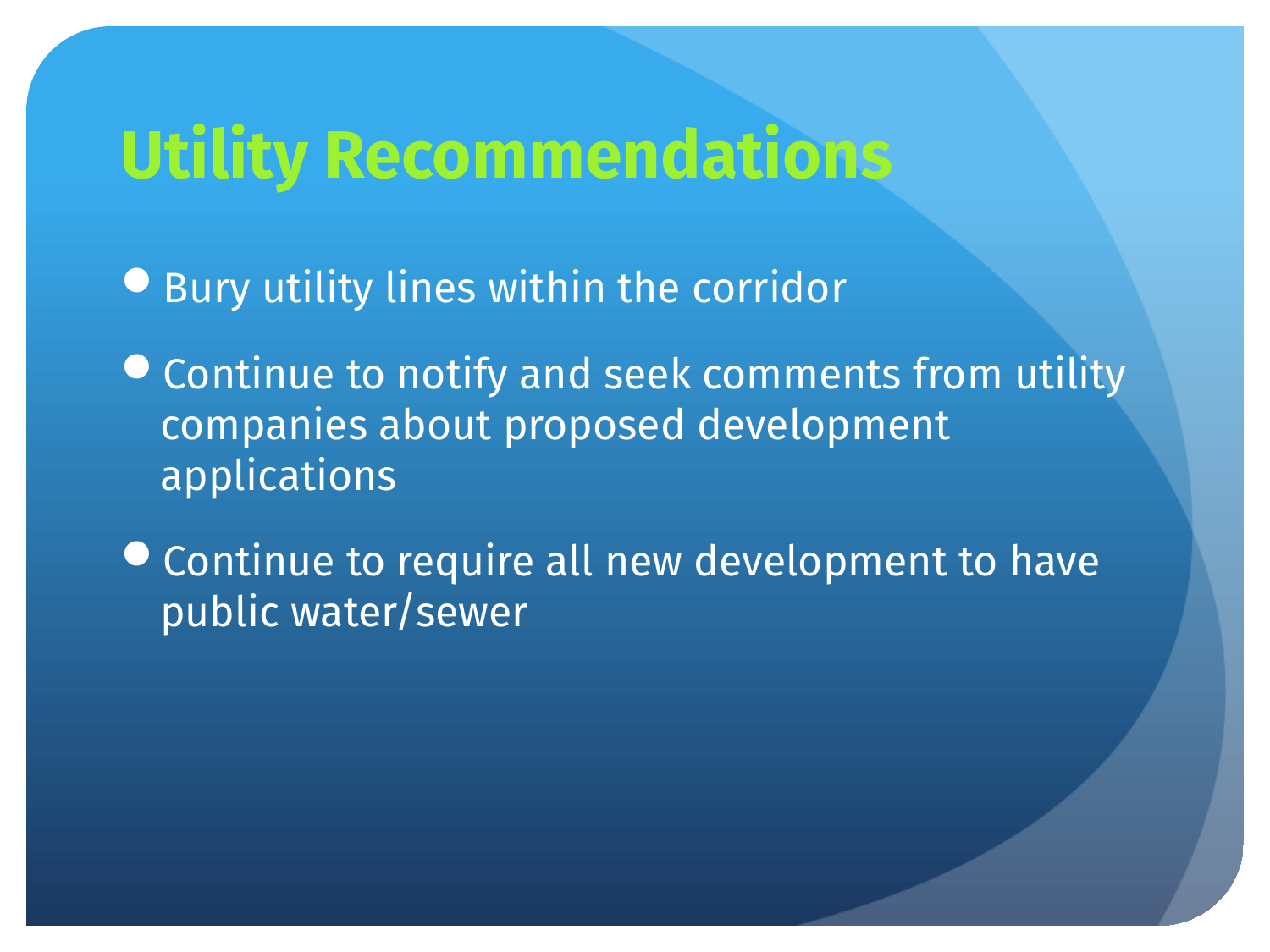

# Utility Recommendations
Bury utility lines within the corridor
Continue to notify and seek comments from utility companies about proposed development applications
Continue to require all new development to have public water/sewer